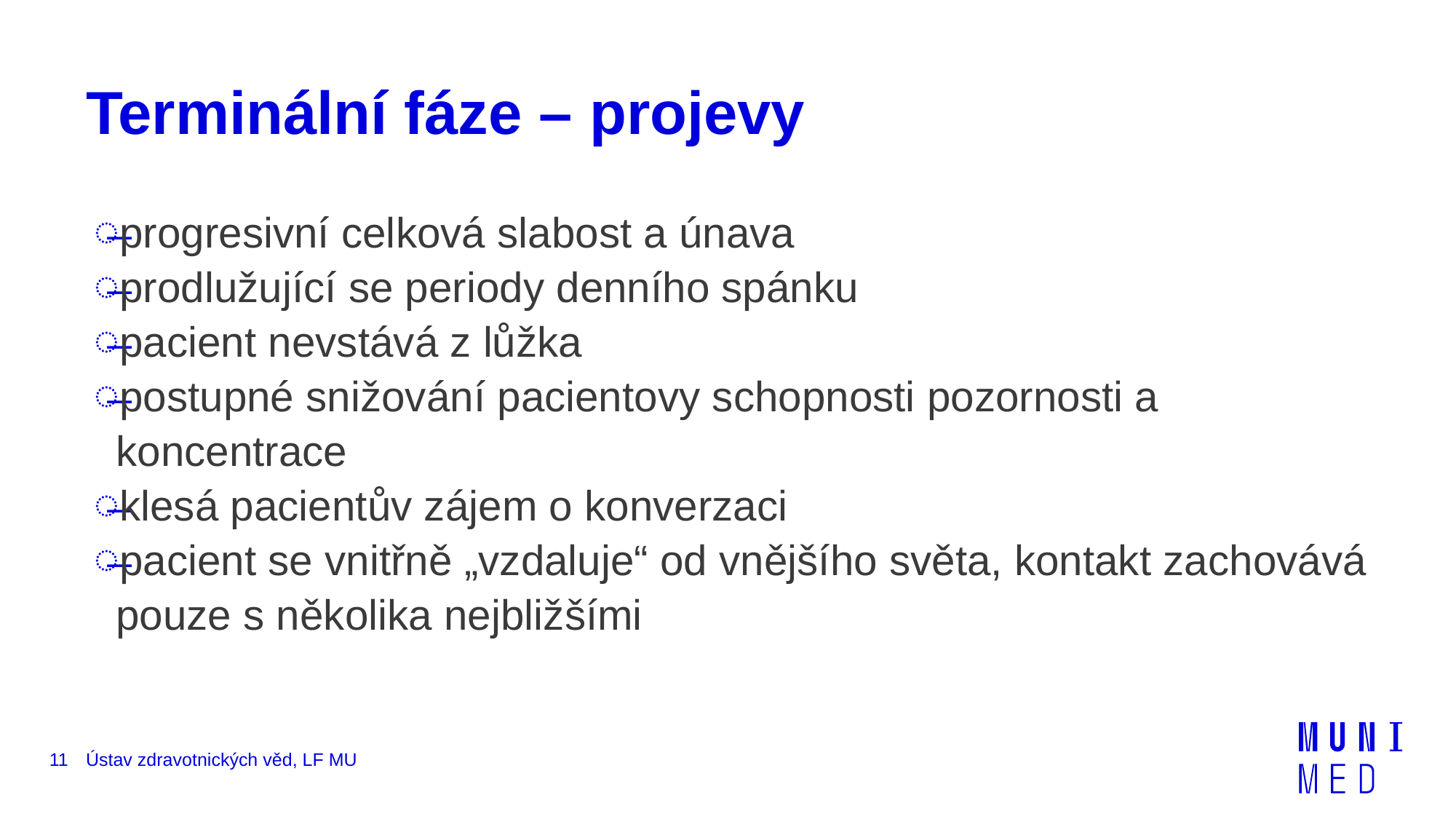

# Terminální fáze – projevy
progresivní celková slabost a únava
prodlužující se periody denního spánku
pacient nevstává z lůžka
postupné snižování pacientovy schopnosti pozornosti a koncentrace
klesá pacientův zájem o konverzaci
pacient se vnitřně „vzdaluje“ od vnějšího světa, kontakt zachovává pouze s několika nejbližšími
11
Ústav zdravotnických věd, LF MU